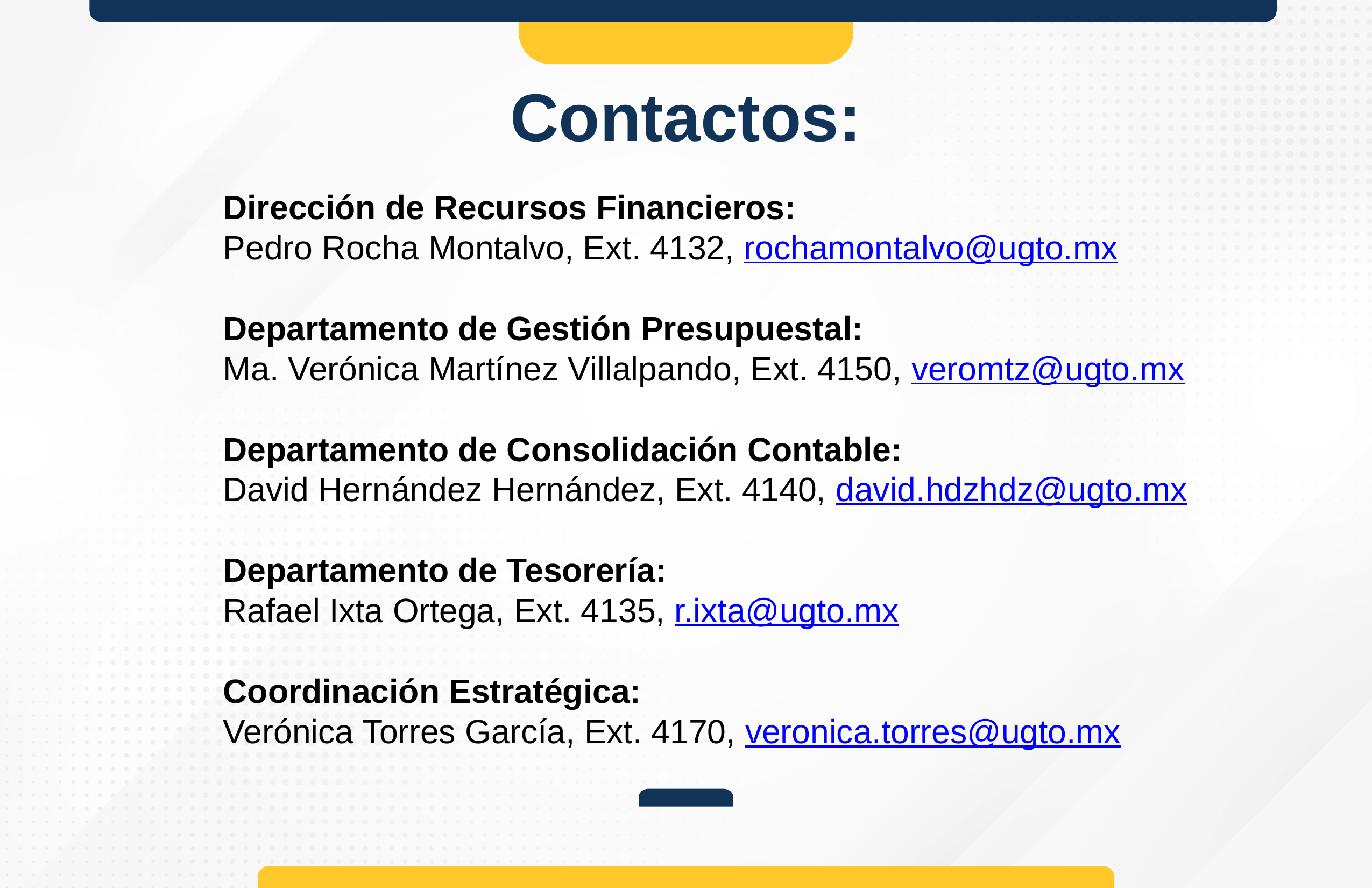

# Contactos:
Dirección de Recursos Financieros:
Pedro Rocha Montalvo, Ext. 4132, rochamontalvo@ugto.mx

Departamento de Gestión Presupuestal:
Ma. Verónica Martínez Villalpando, Ext. 4150, veromtz@ugto.mx

Departamento de Consolidación Contable:
David Hernández Hernández, Ext. 4140, david.hdzhdz@ugto.mx

Departamento de Tesorería:
Rafael Ixta Ortega, Ext. 4135, r.ixta@ugto.mx

Coordinación Estratégica:
Verónica Torres García, Ext. 4170, veronica.torres@ugto.mx